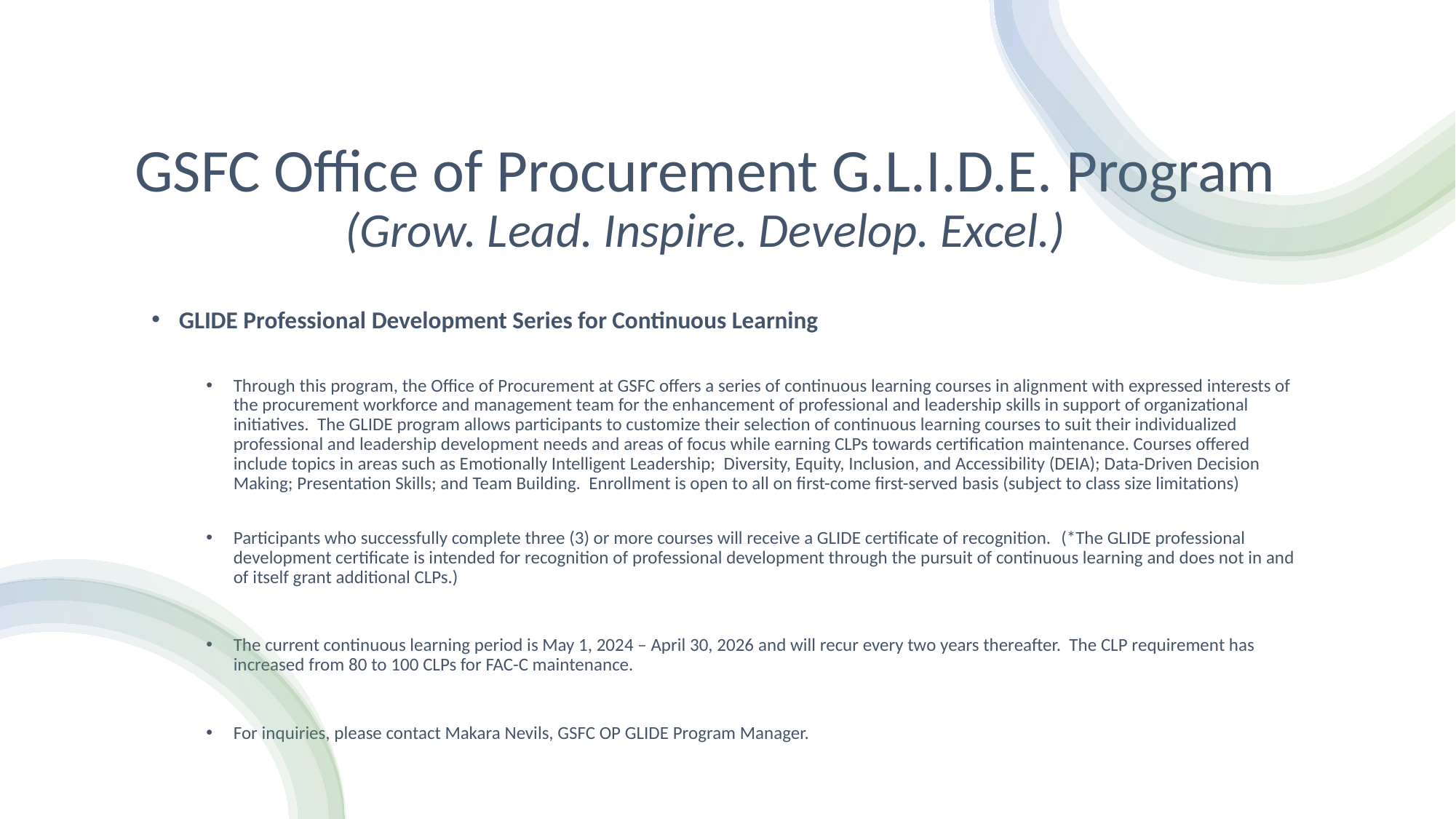

# GSFC Office of Procurement G.L.I.D.E. Program (Grow. Lead. Inspire. Develop. Excel.)
GLIDE Professional Development Series for Continuous Learning

Through this program, the Office of Procurement at GSFC offers a series of continuous learning courses in alignment with expressed interests of the procurement workforce and management team for the enhancement of professional and leadership skills in support of organizational initiatives.  The GLIDE program allows participants to customize their selection of continuous learning courses to suit their individualized professional and leadership development needs and areas of focus while earning CLPs towards certification maintenance. Courses offered include topics in areas such as Emotionally Intelligent Leadership;  Diversity, Equity, Inclusion, and Accessibility (DEIA); Data-Driven Decision Making; Presentation Skills; and Team Building.  Enrollment is open to all on first-come first-served basis (subject to class size limitations)

Participants who successfully complete three (3) or more courses will receive a GLIDE certificate of recognition.  (*The GLIDE professional development certificate is intended for recognition of professional development through the pursuit of continuous learning and does not in and of itself grant additional CLPs.)

The current continuous learning period is May 1, 2024 – April 30, 2026 and will recur every two years thereafter.  The CLP requirement has increased from 80 to 100 CLPs for FAC-C maintenance.

For inquiries, please contact Makara Nevils, GSFC OP GLIDE Program Manager.